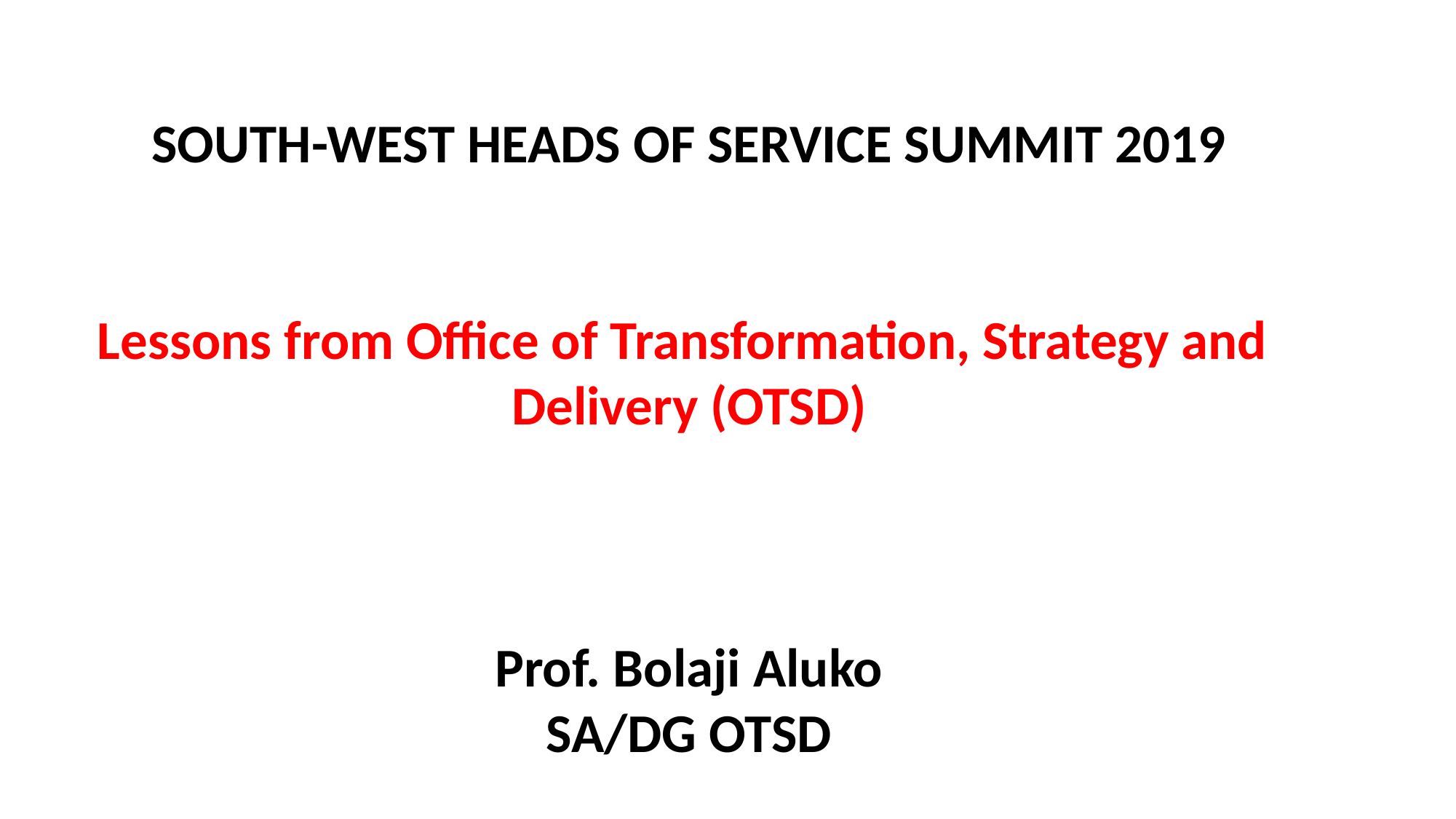

SOUTH-WEST HEADS OF SERVICE SUMMIT 2019

Lessons from Office of Transformation, Strategy and
Delivery (OTSD)

Prof. Bolaji Aluko
SA/DG OTSD